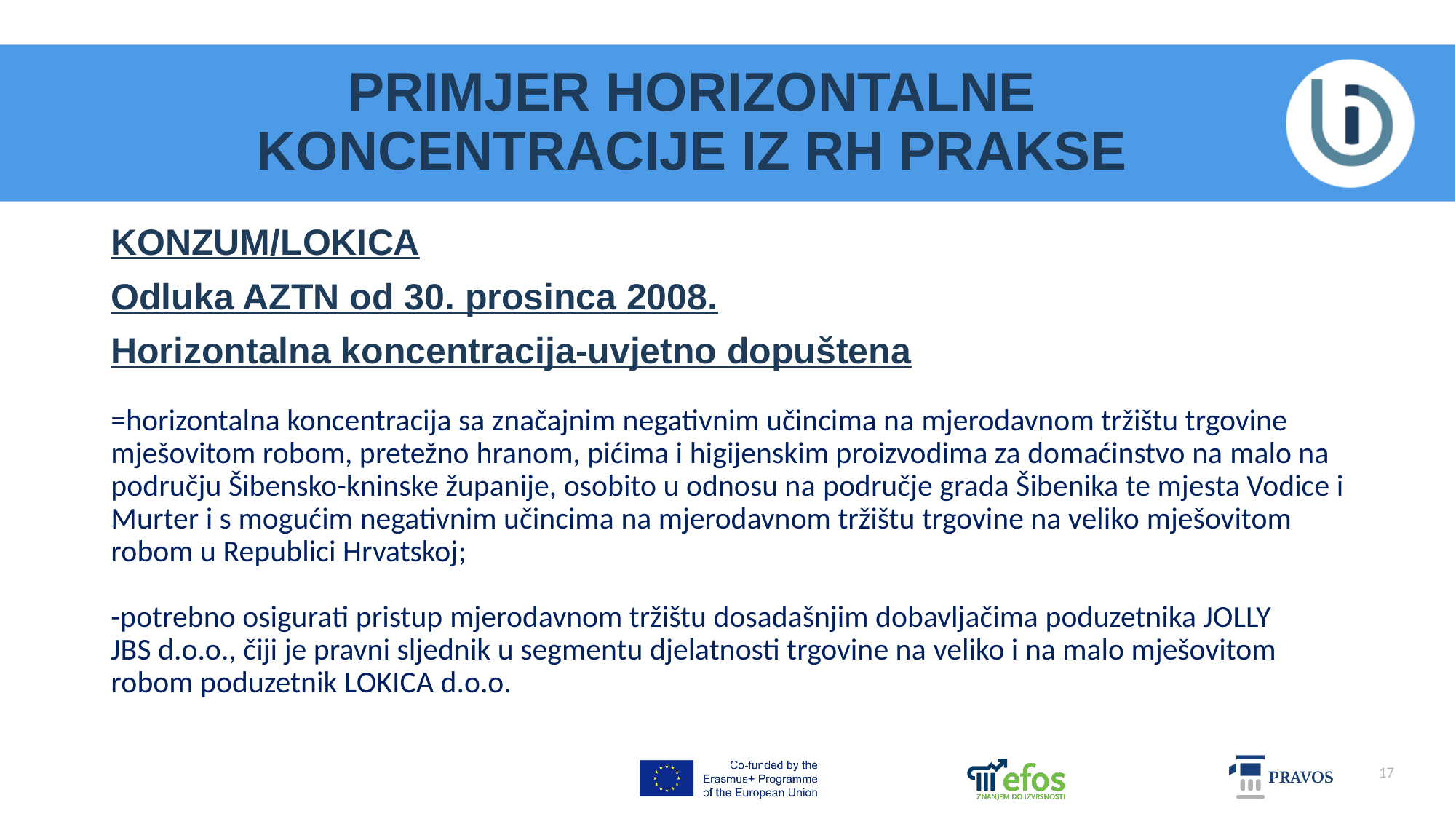

# PRIMJER HORIZONTALNE KONCENTRACIJE IZ RH PRAKSE
KONZUM/LOKICA
Odluka AZTN od 30. prosinca 2008.
Horizontalna koncentracija-uvjetno dopuštena

=horizontalna koncentracija sa značajnim negativnim učincima na mjerodavnom tržištu trgovine
mješovitom robom, pretežno hranom, pićima i higijenskim proizvodima za domaćinstvo na malo na
području Šibensko-kninske županije, osobito u odnosu na područje grada Šibenika te mjesta Vodice i
Murter i s mogućim negativnim učincima na mjerodavnom tržištu trgovine na veliko mješovitom
robom u Republici Hrvatskoj;

-potrebno osigurati pristup mjerodavnom tržištu dosadašnjim dobavljačima poduzetnika JOLLY
JBS d.o.o., čiji je pravni sljednik u segmentu djelatnosti trgovine na veliko i na malo mješovitom
robom poduzetnik LOKICA d.o.o.

17